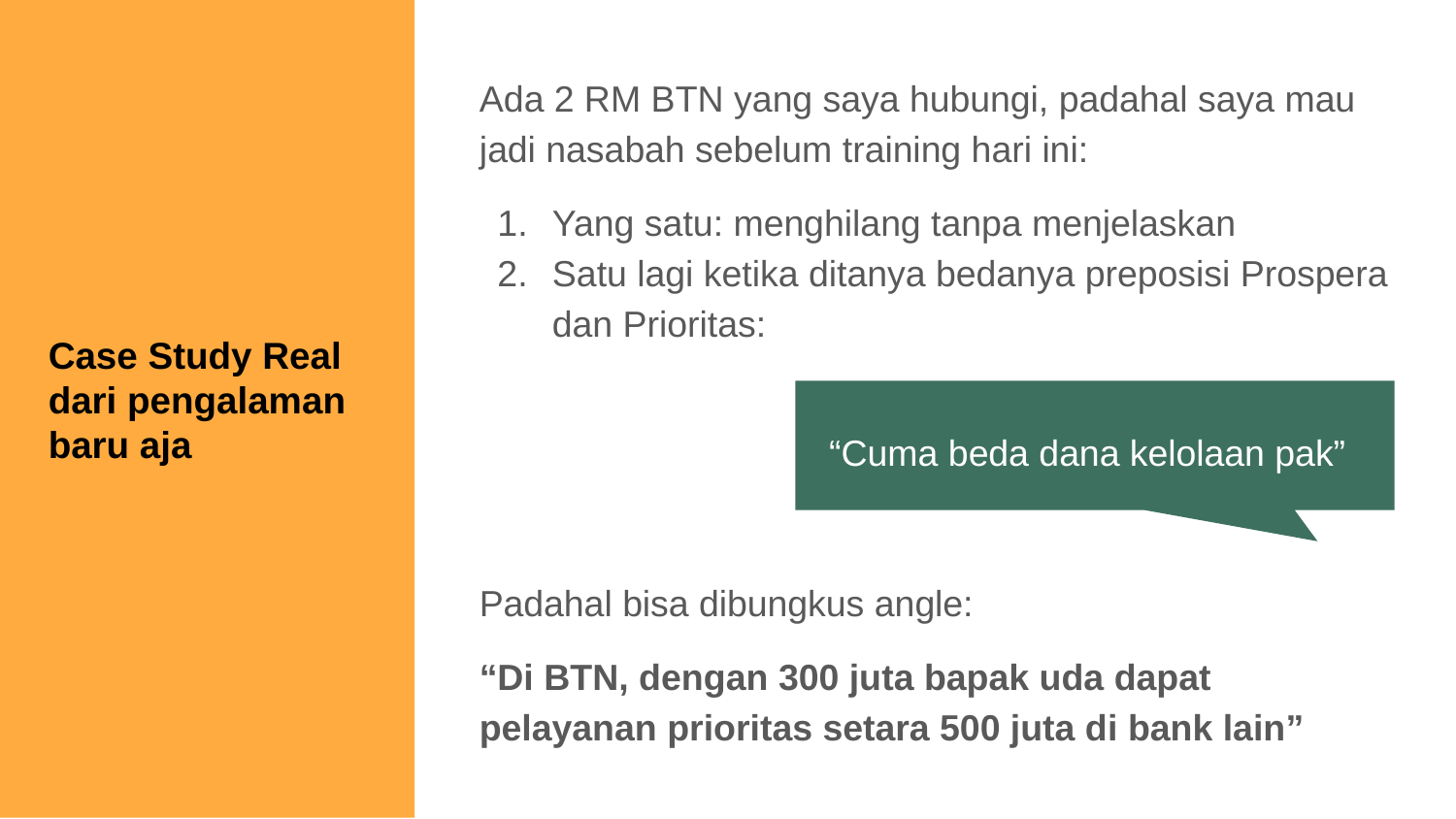

Ada 2 RM BTN yang saya hubungi, padahal saya mau jadi nasabah sebelum training hari ini:
Yang satu: menghilang tanpa menjelaskan
Satu lagi ketika ditanya bedanya preposisi Prospera dan Prioritas:
# Case Study Real dari pengalaman baru aja

“Cuma beda dana kelolaan pak”
Padahal bisa dibungkus angle:
“Di BTN, dengan 300 juta bapak uda dapat pelayanan prioritas setara 500 juta di bank lain”